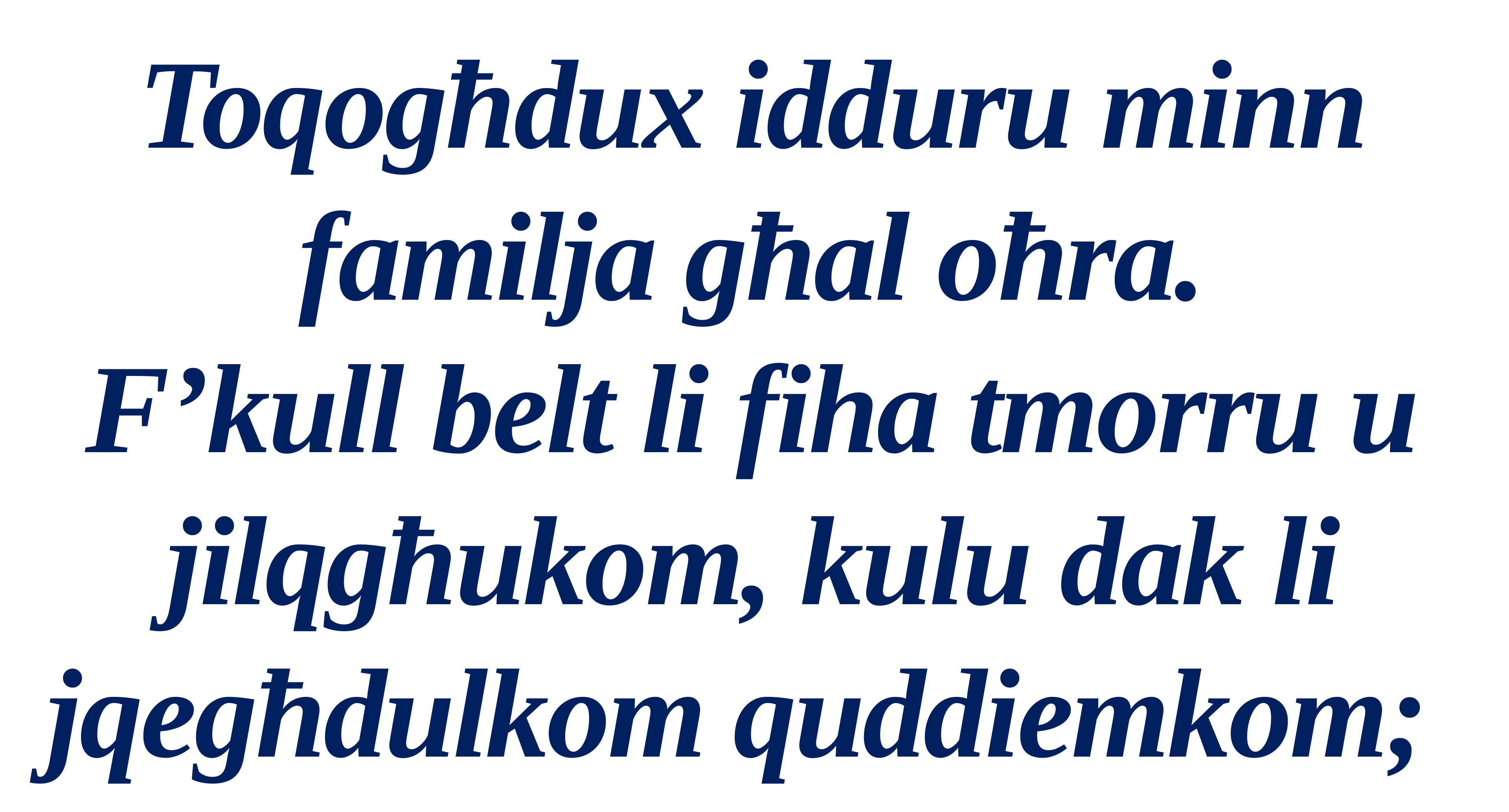

Toqogħdux idduru minn familja għal oħra.
F’kull belt li fiha tmorru u
jilqgħukom, kulu dak li jqegħdulkom quddiemkom;